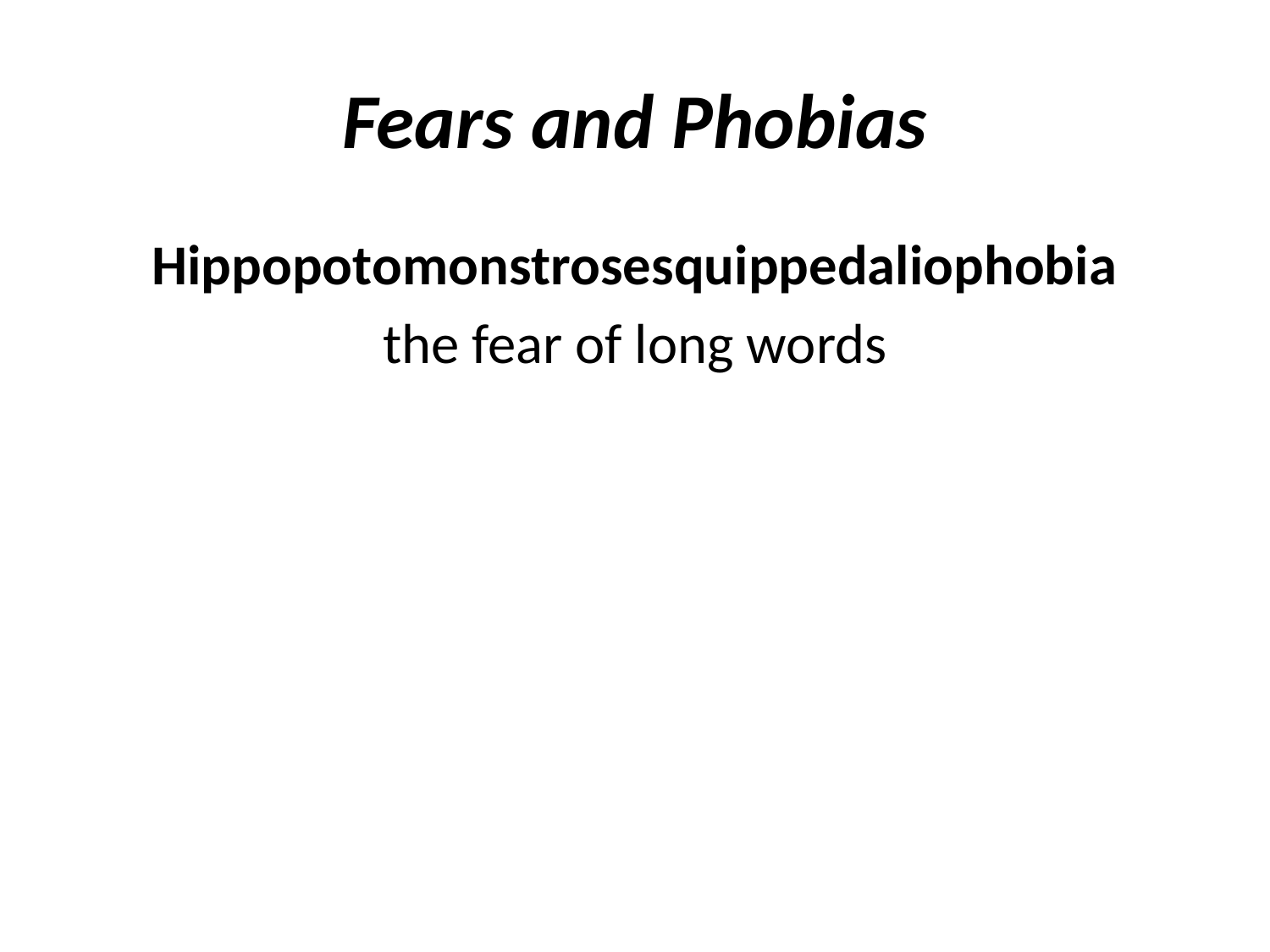

# Fears and Phobias
Hippopotomonstrosesquippedaliophobia
the fear of long words